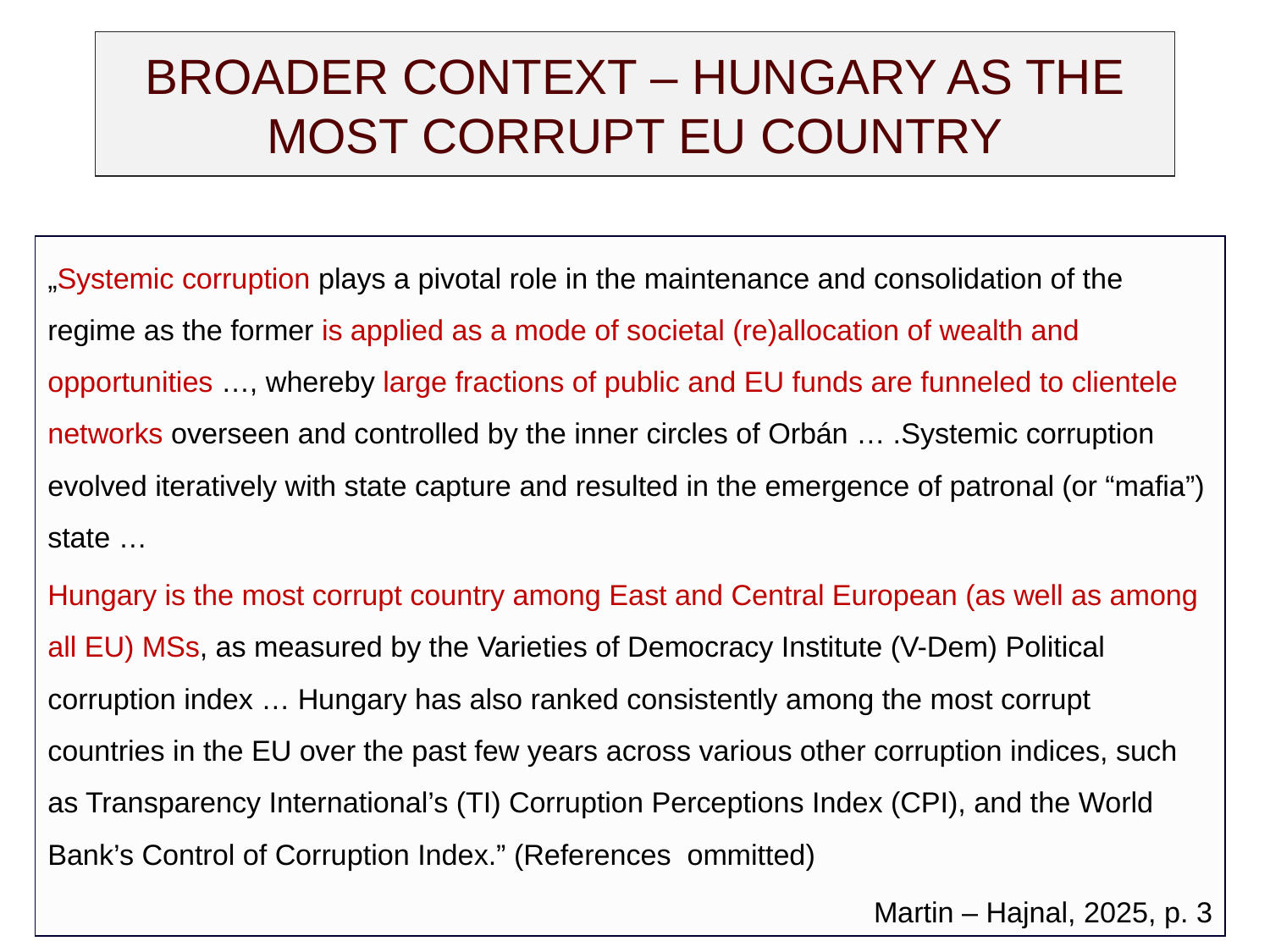

# BROADER CONTEXT – HUNGARY AS THE MOST CORRUPT EU COUNTRY
„Systemic corruption plays a pivotal role in the maintenance and consolidation of the regime as the former is applied as a mode of societal (re)allocation of wealth and opportunities …, whereby large fractions of public and EU funds are funneled to clientele networks overseen and controlled by the inner circles of Orbán … .Systemic corruption evolved iteratively with state capture and resulted in the emergence of patronal (or “mafia”) state …
Hungary is the most corrupt country among East and Central European (as well as among all EU) MSs, as measured by the Varieties of Democracy Institute (V-Dem) Political corruption index … Hungary has also ranked consistently among the most corrupt countries in the EU over the past few years across various other corruption indices, such as Transparency International’s (TI) Corruption Perceptions Index (CPI), and the World Bank’s Control of Corruption Index.” (References  ommitted)
Martin – Hajnal, 2025, p. 3